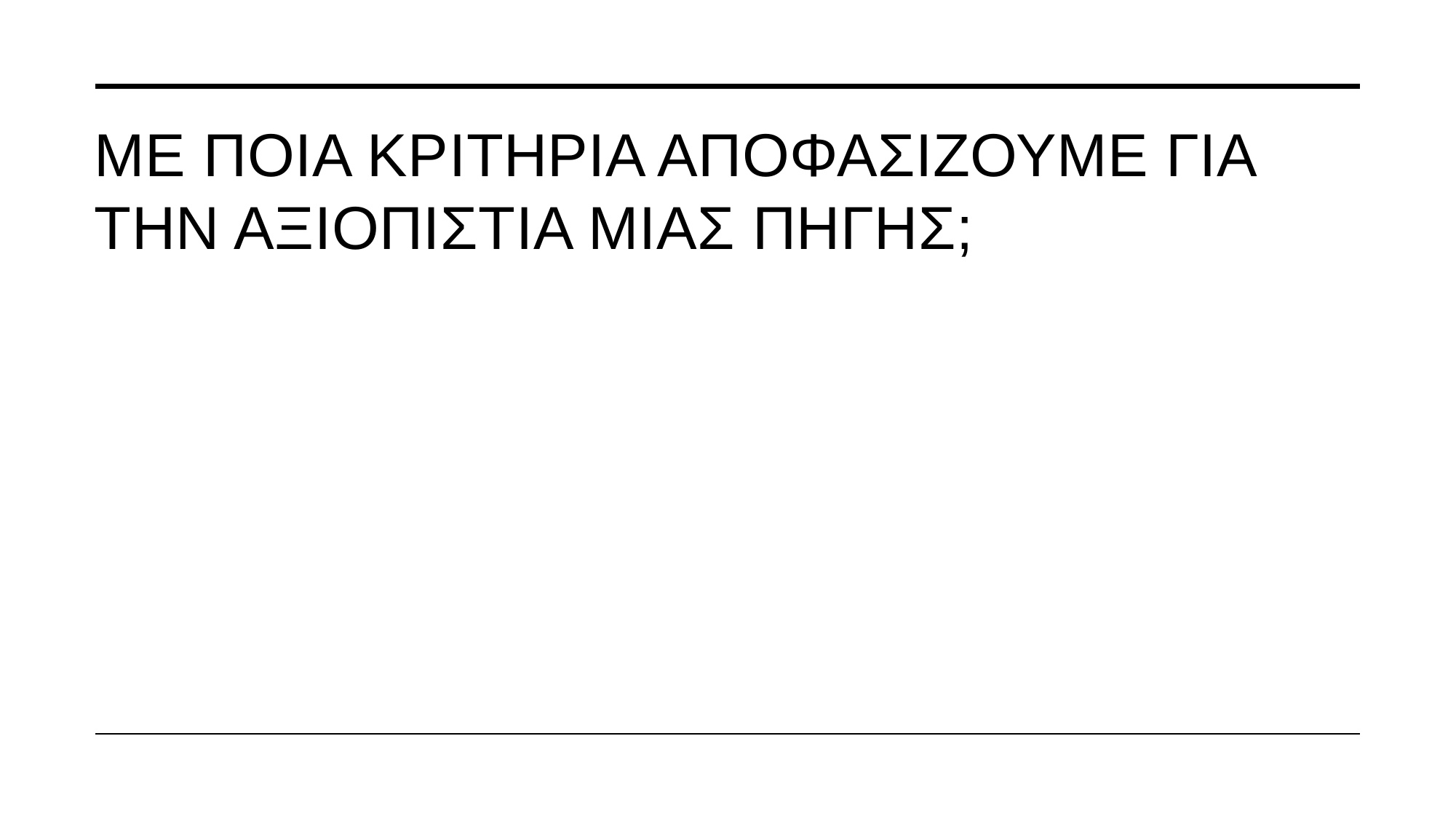

# Με ποια κριτηρια αποφασιζουμε για την αξιοπιστια μιασ πηγησ;